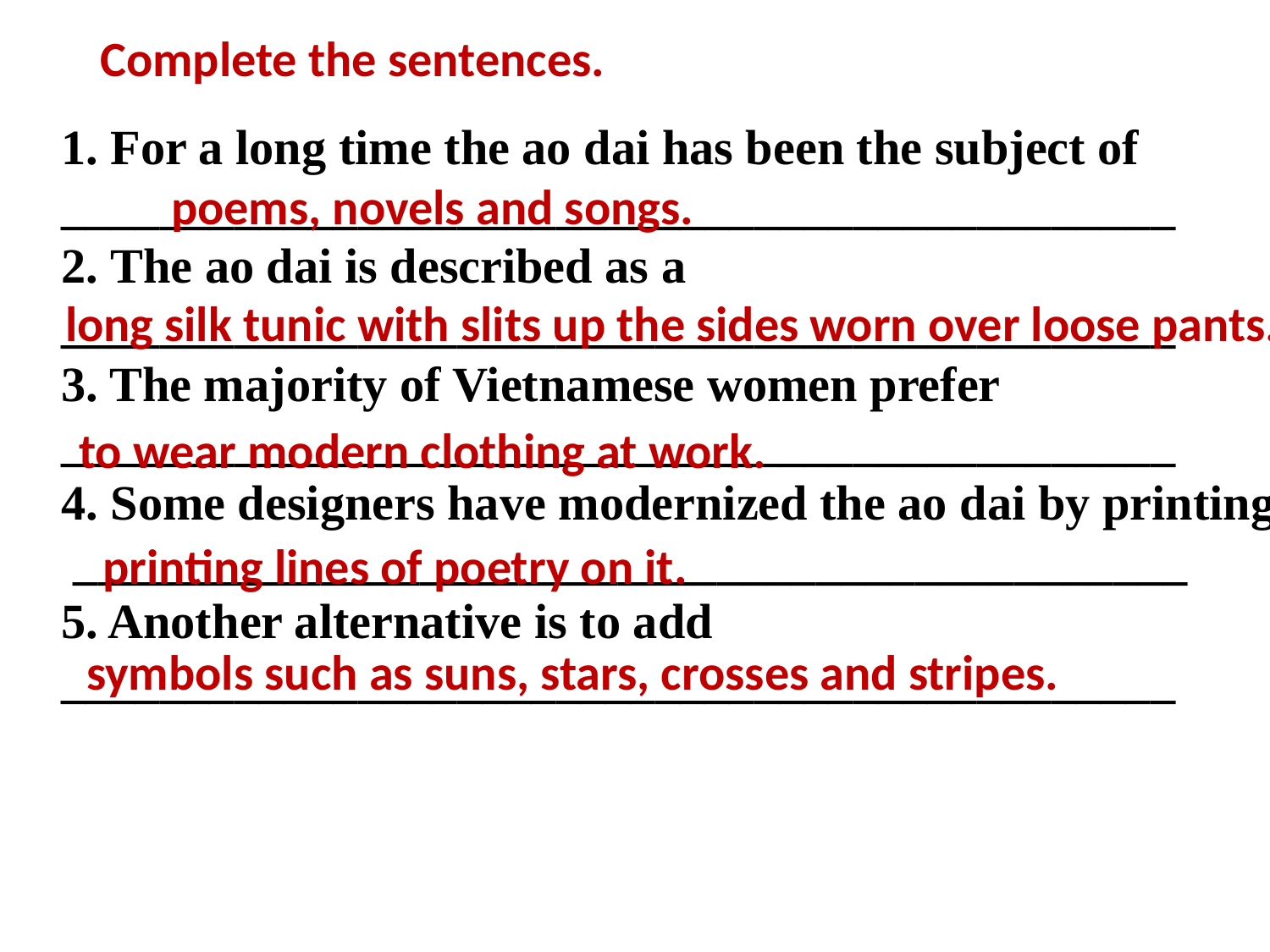

Complete the sentences.
1. For a long time the ao dai has been the subject of
_____________________________________________
2. The ao dai is described as a
_____________________________________________
3. The majority of Vietnamese women prefer
_____________________________________________
4. Some designers have modernized the ao dai by printing
 _____________________________________________
5. Another alternative is to add
_____________________________________________
poems, novels and songs.
long silk tunic with slits up the sides worn over loose pants.
to wear modern clothing at work.
printing lines of poetry on it.
symbols such as suns, stars, crosses and stripes.